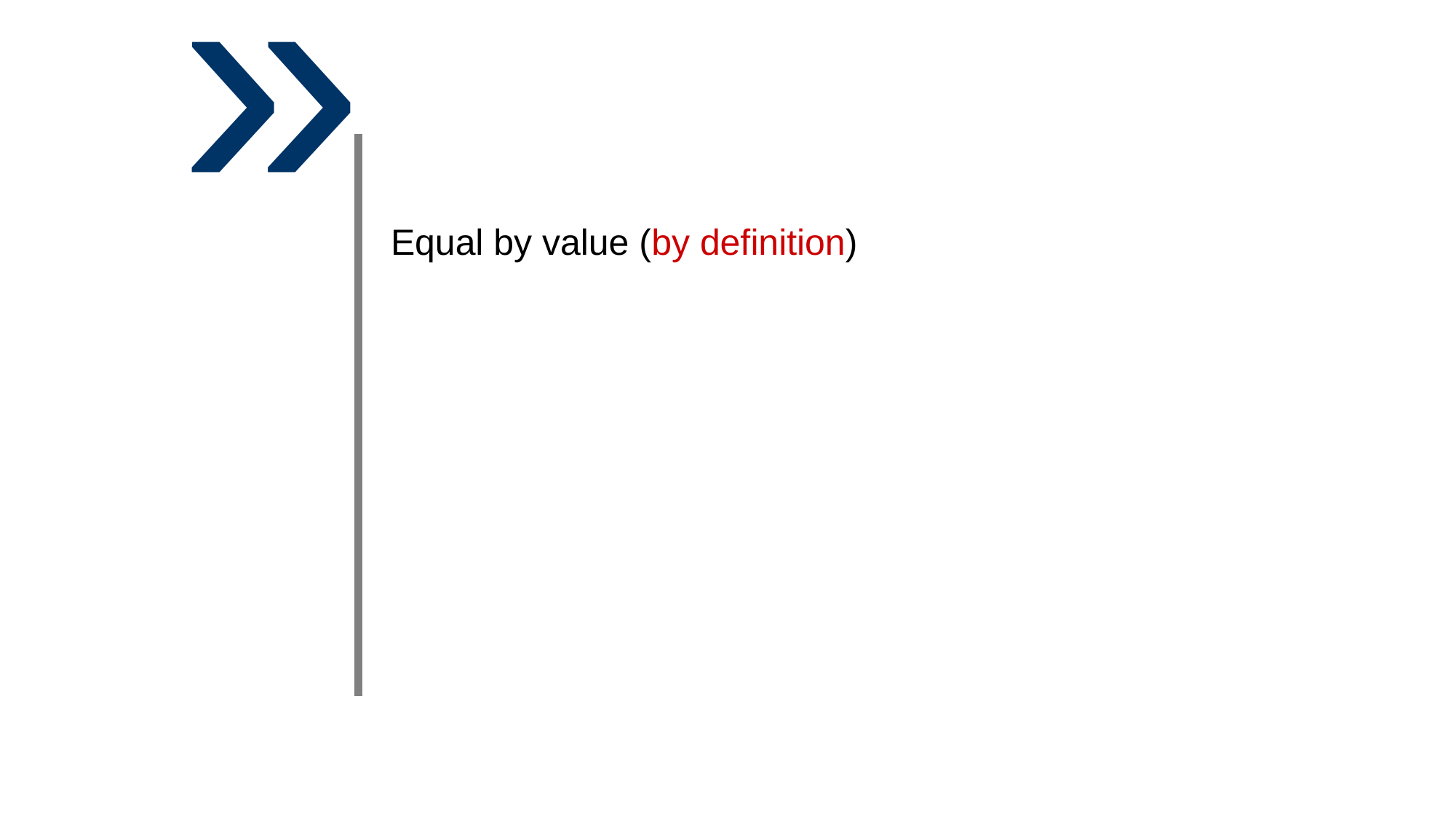

»
| Equal by value (by definition) Immutable Valid (no rubbish) Scalar/primitive Encapsulated (do not share the internals) |
| --- |